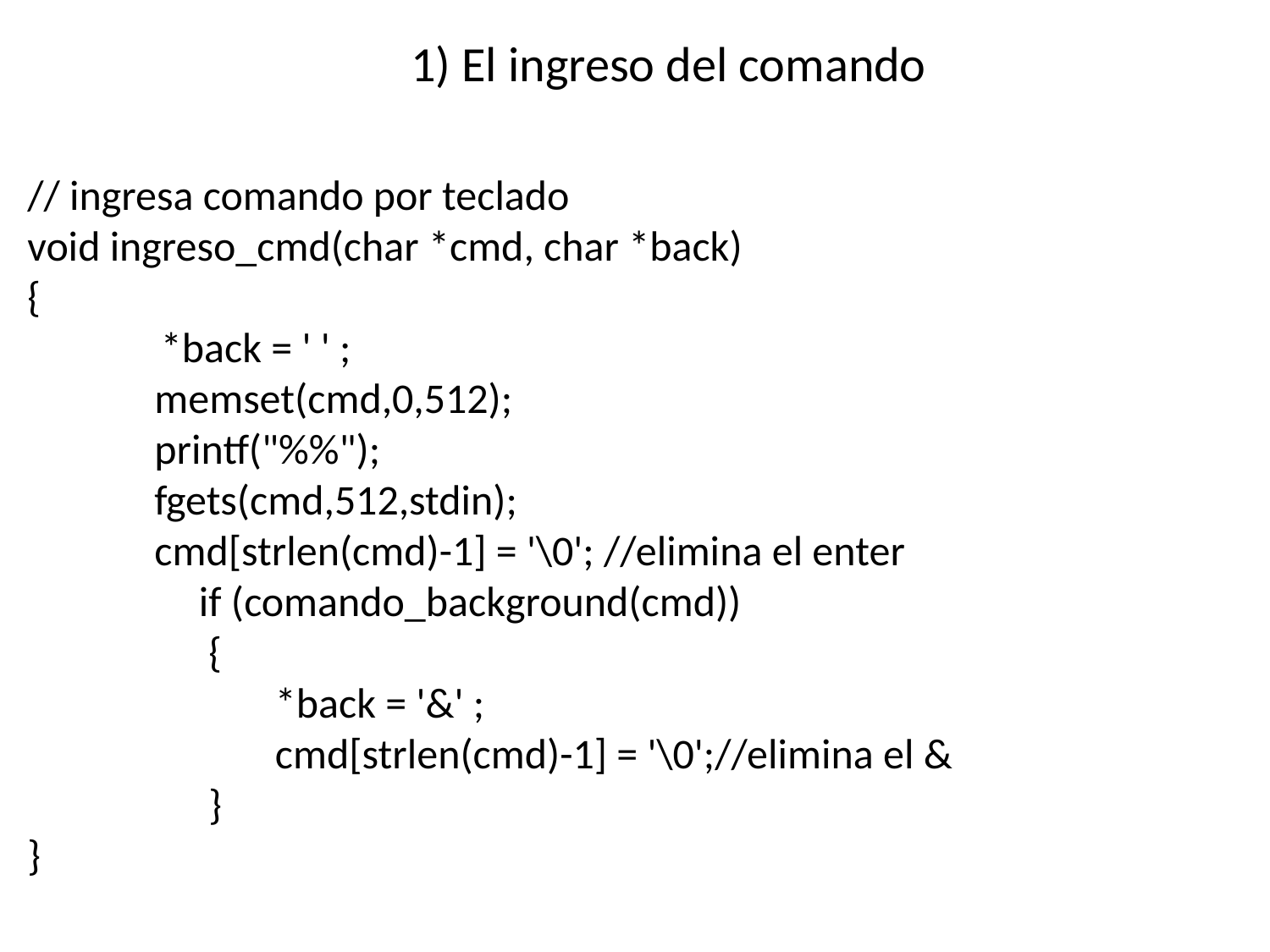

1) El ingreso del comando
// ingresa comando por teclado
void ingreso_cmd(char *cmd, char *back)
{
              *back = ' ' ;
	memset(cmd,0,512);
	printf("%%");
	fgets(cmd,512,stdin);
	cmd[strlen(cmd)-1] = '\0'; //elimina el enter
                  if (comando_background(cmd))
                   {
                          *back = '&' ;
                          cmd[strlen(cmd)-1] = '\0';//elimina el &
                   }
}